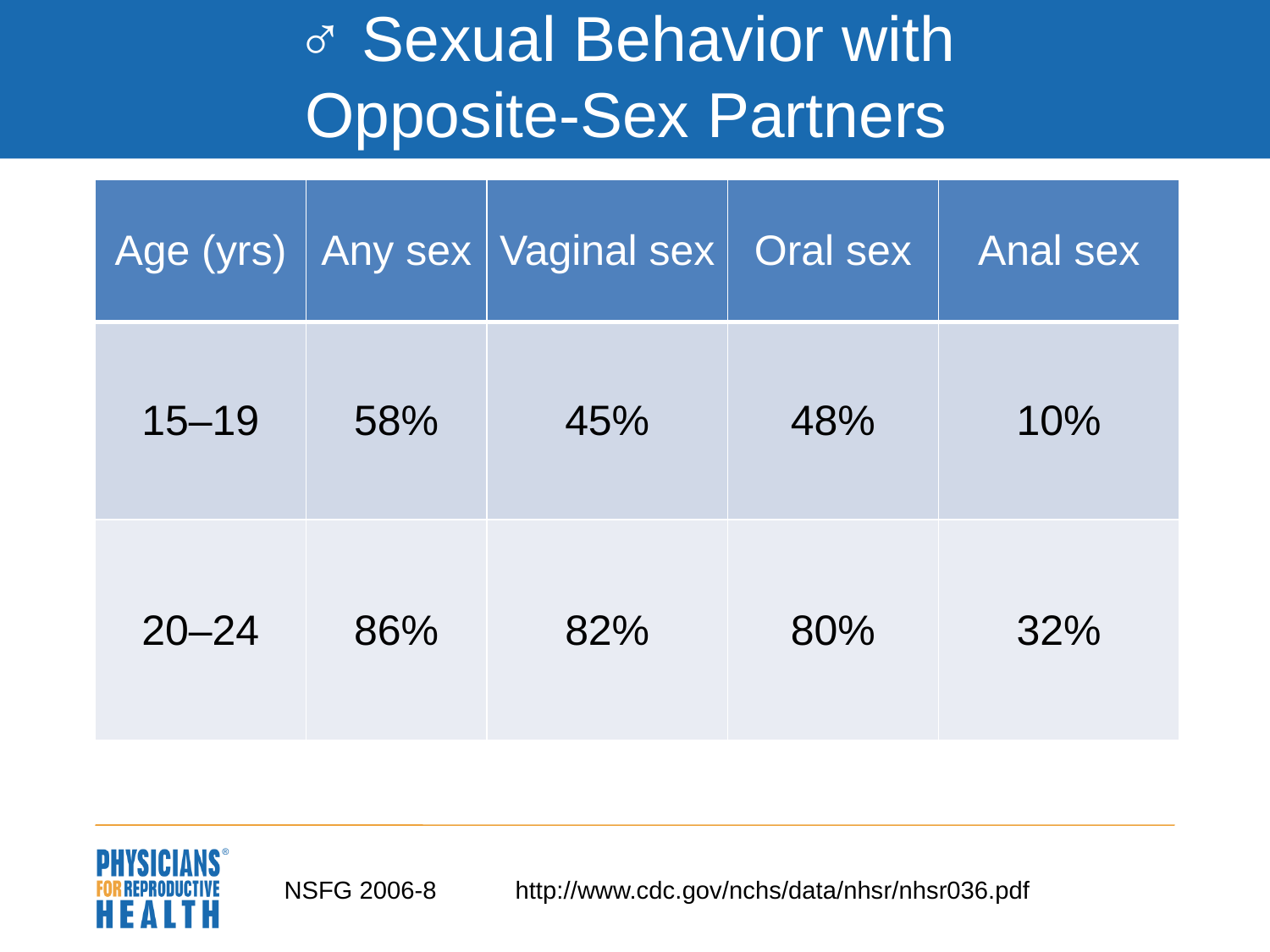

# ♂ Sexual Behavior with Opposite-Sex Partners
| Age (yrs) | Any sex | Vaginal sex | Oral sex | Anal sex |
| --- | --- | --- | --- | --- |
| 15–19 | 58% | 45% | 48% | 10% |
| 20–24 | 86% | 82% | 80% | 32% |
NSFG 2006-8
http://www.cdc.gov/nchs/data/nhsr/nhsr036.pdf